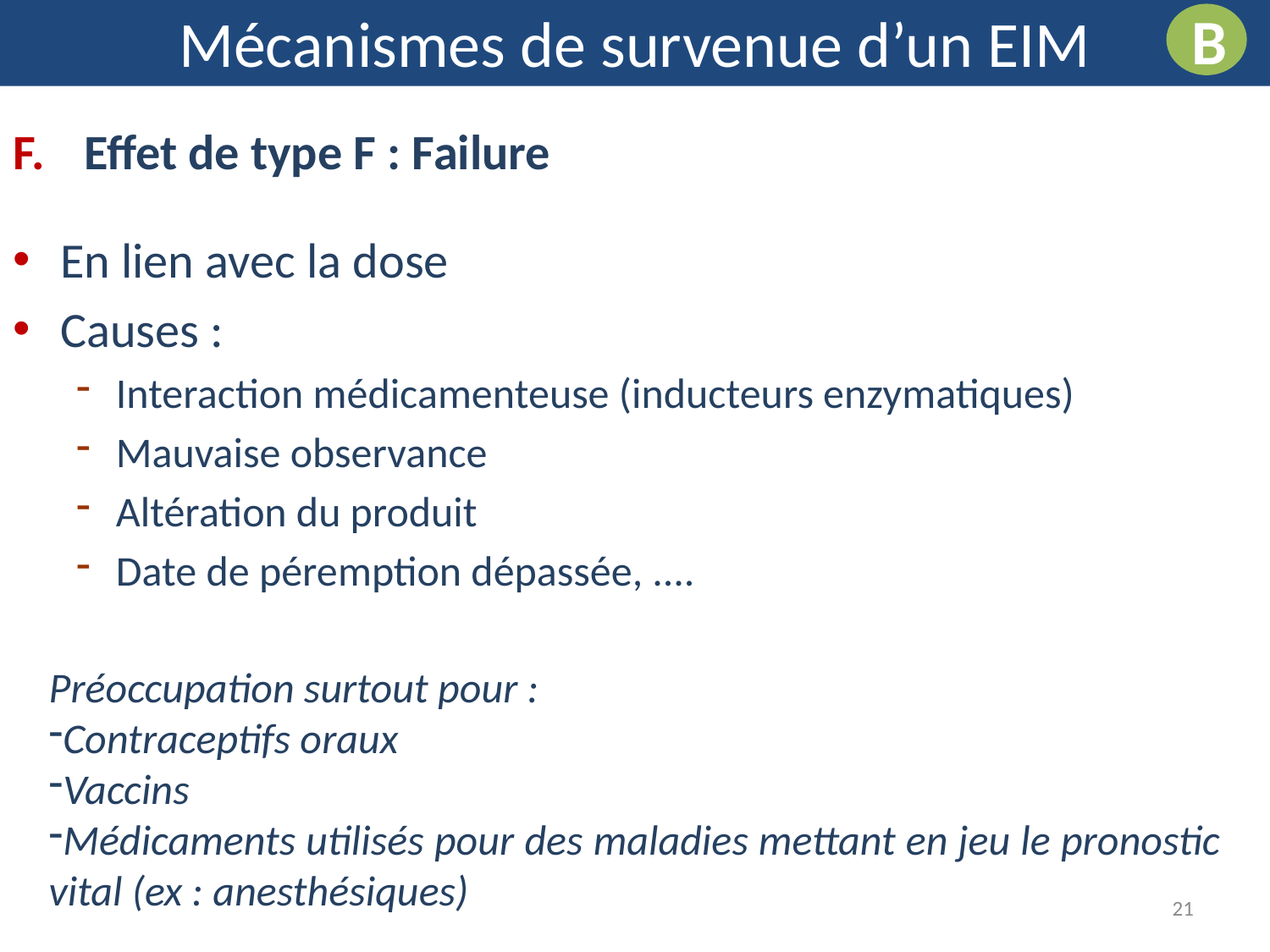

Mécanismes de survenue d’un EIM
B
Effet de type F : Failure

En lien avec la dose
Causes :
Interaction médicamenteuse (inducteurs enzymatiques)
Mauvaise observance
Altération du produit
Date de péremption dépassée, ....

Préoccupation surtout pour :
Contraceptifs oraux
Vaccins
Médicaments utilisés pour des maladies mettant en jeu le pronostic vital (ex : anesthésiques)
21